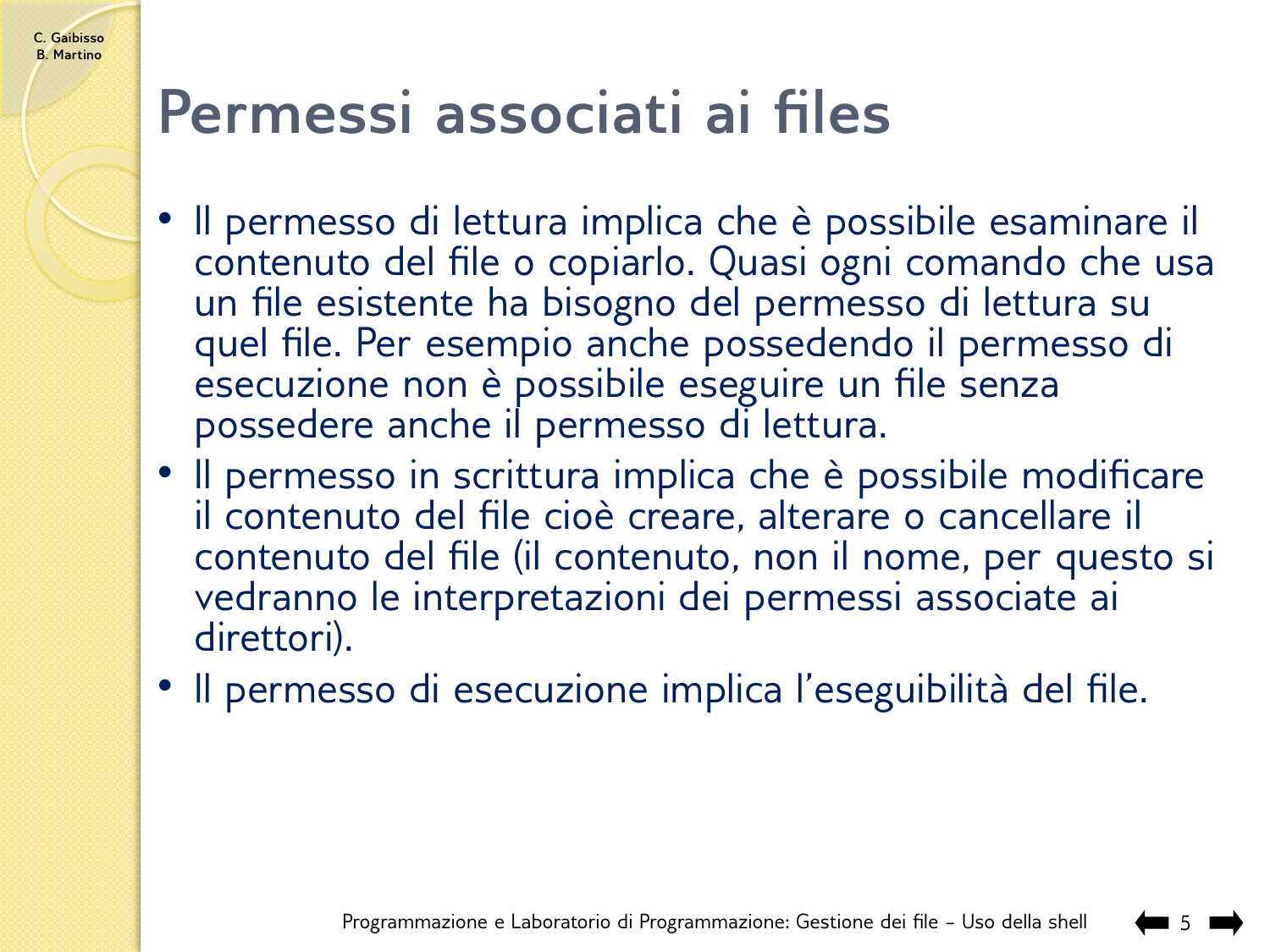

# Permessi associati ai files
Il permesso di lettura implica che è possibile esaminare il contenuto del file o copiarlo. Quasi ogni comando che usa un file esistente ha bisogno del permesso di lettura su quel file. Per esempio anche possedendo il permesso di esecuzione non è possibile eseguire un file senza possedere anche il permesso di lettura.
Il permesso in scrittura implica che è possibile modificare il contenuto del file cioè creare, alterare o cancellare il contenuto del file (il contenuto, non il nome, per questo si vedranno le interpretazioni dei permessi associate ai direttori).
Il permesso di esecuzione implica l’eseguibilità del file.
Programmazione e Laboratorio di Programmazione: Gestione dei file – Uso della shell
5